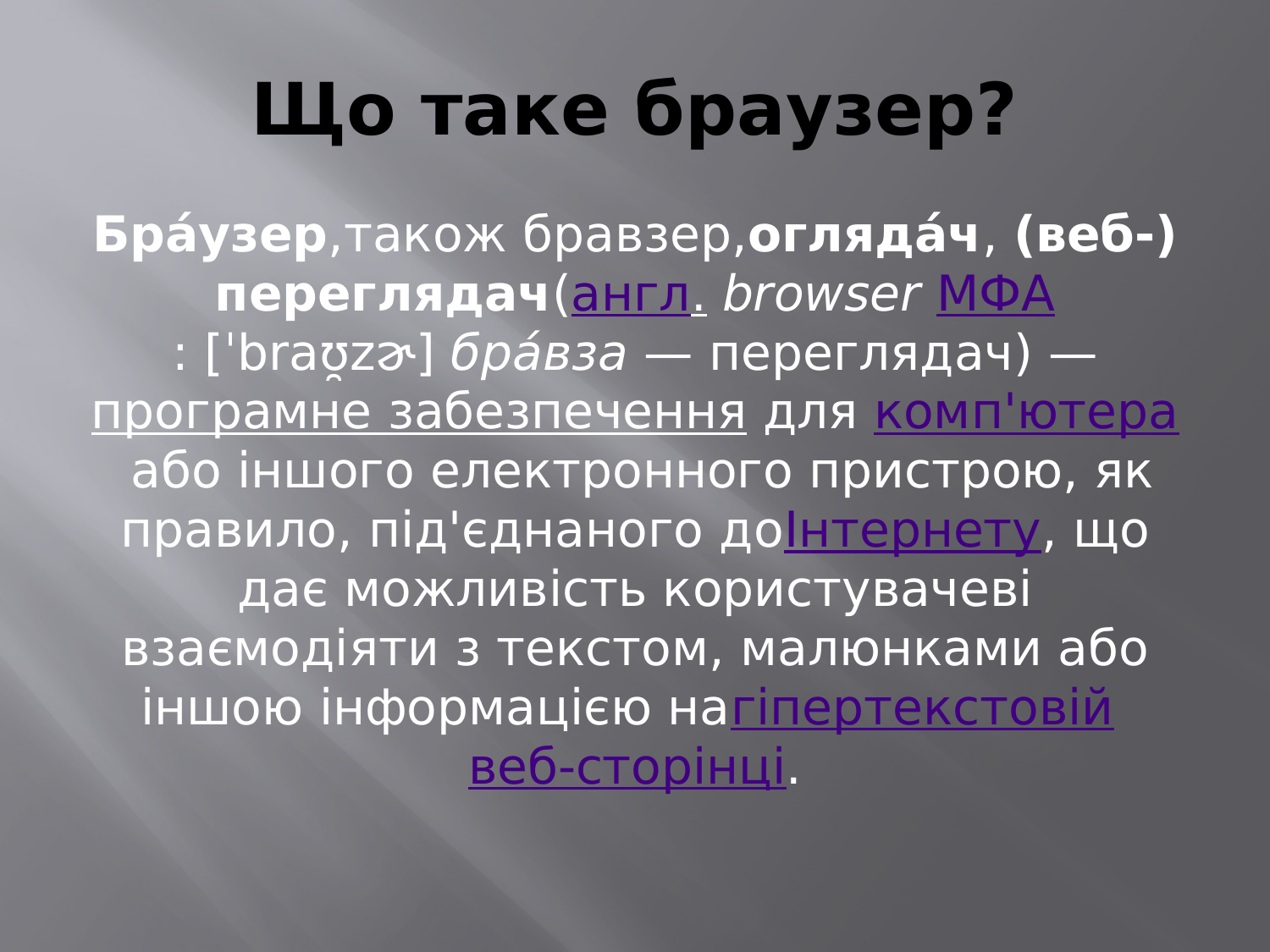

# Що таке браузер?
Бра́узер,також бравзер,огляда́ч, (веб-) переглядач(англ. browser МФА: [ˈbraʊ̯zɚ] бра́вза — переглядач) —програмне забезпечення для комп'ютера або іншого електронного пристрою, як правило, під'єднаного доІнтернету, що дає можливість користувачеві взаємодіяти з текстом, малюнками або іншою інформацією нагіпертекстовій веб-сторінці.